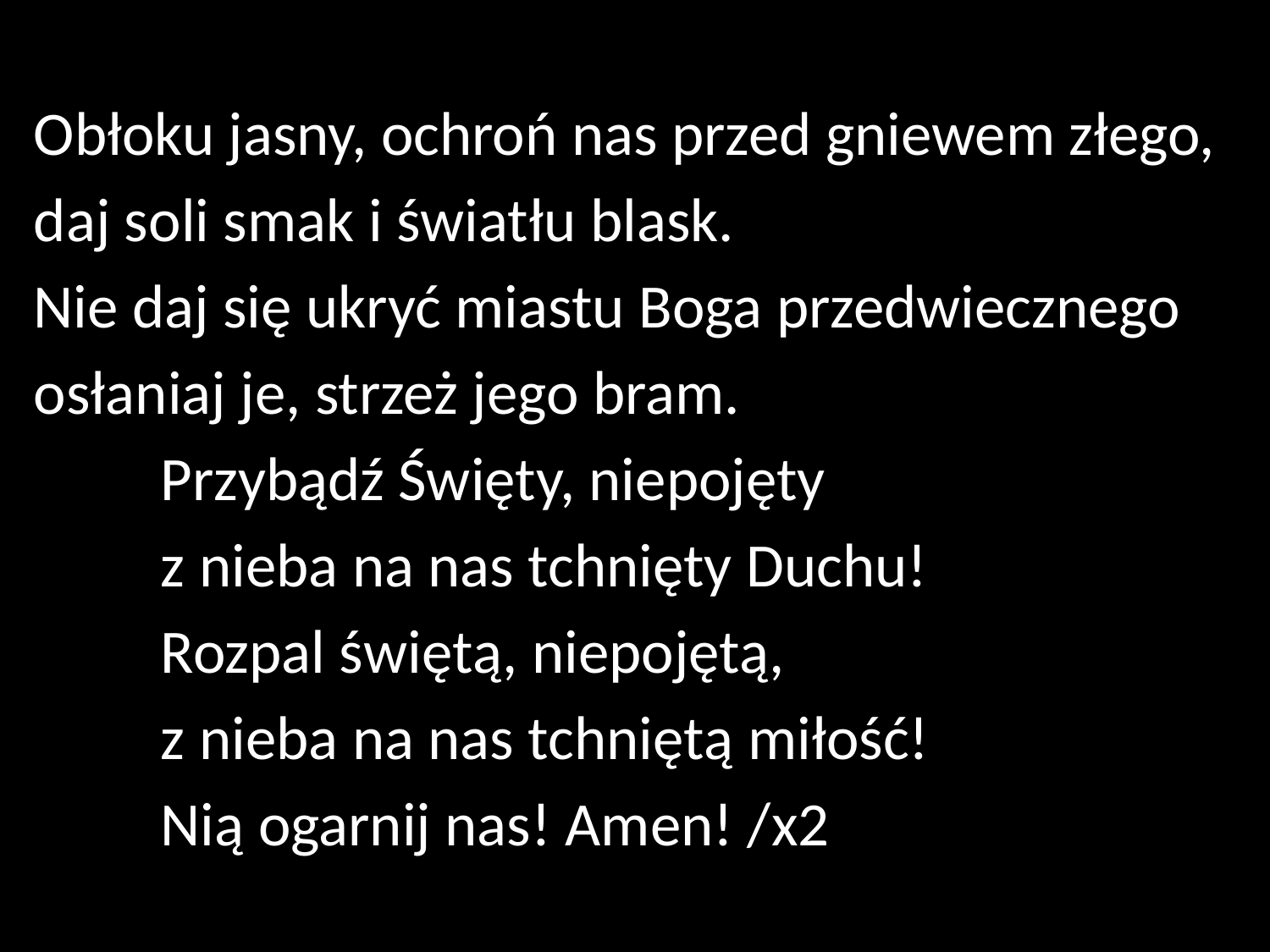

Obłoku jasny, ochroń nas przed gniewem złego,
daj soli smak i światłu blask.
Nie daj się ukryć miastu Boga przedwiecznego
osłaniaj je, strzeż jego bram.
	Przybądź Święty, niepojęty
	z nieba na nas tchnięty Duchu!
	Rozpal świętą, niepojętą,
	z nieba na nas tchniętą miłość!
	Nią ogarnij nas! Amen! /x2